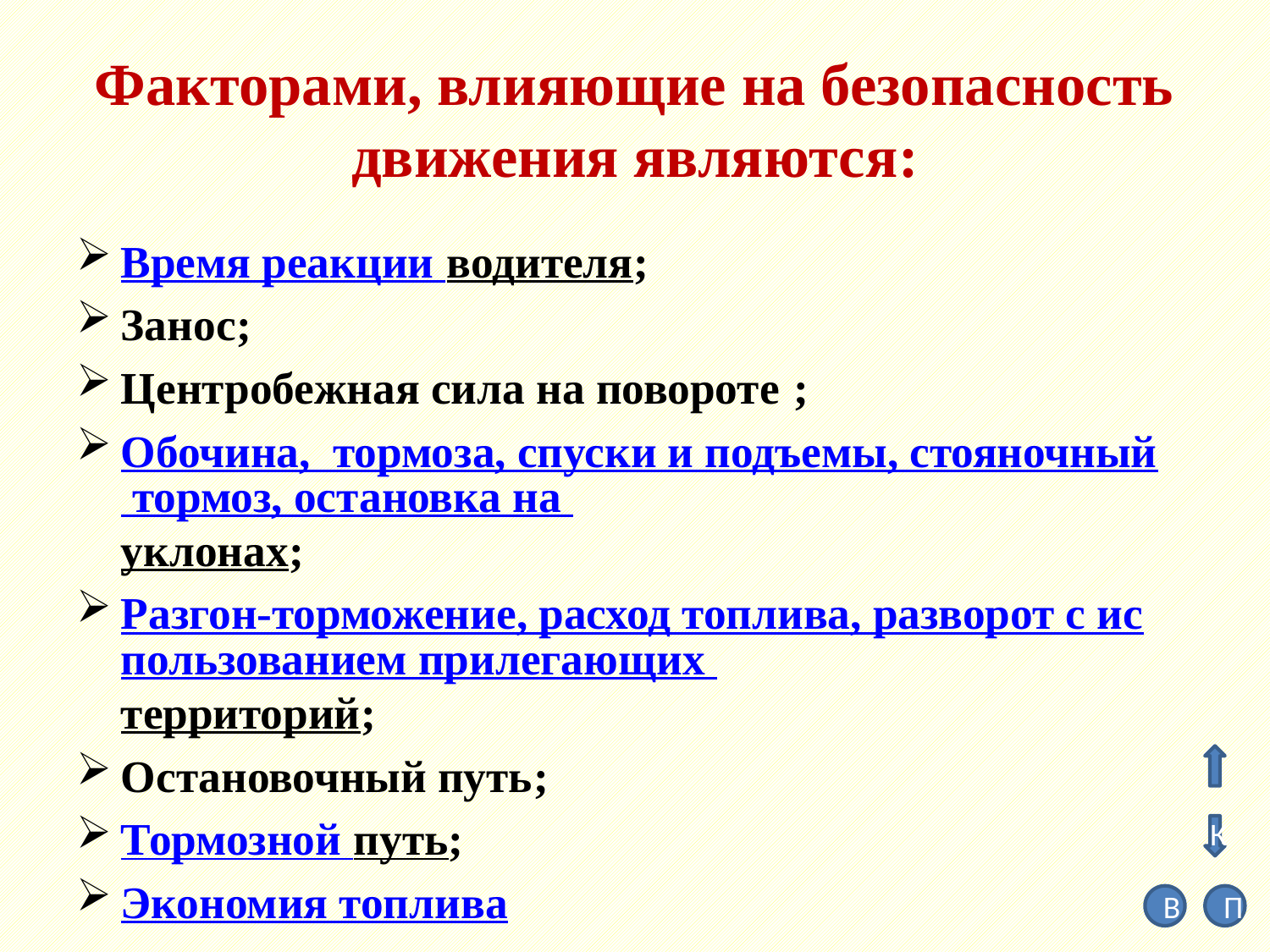

# Факторами, влияющие на безопасность движения являются:
Время реакции водителя;
Занос;
Центробежная сила на повороте ;
Обочина,  тормоза, спуски и подъемы, стояночный тормоз, остановка на уклонах;
Разгон-торможение, расход топлива, разворот с использованием прилегающих территорий;
Остановочный путь;
Тормозной путь;
Экономия топлива

К
В
П